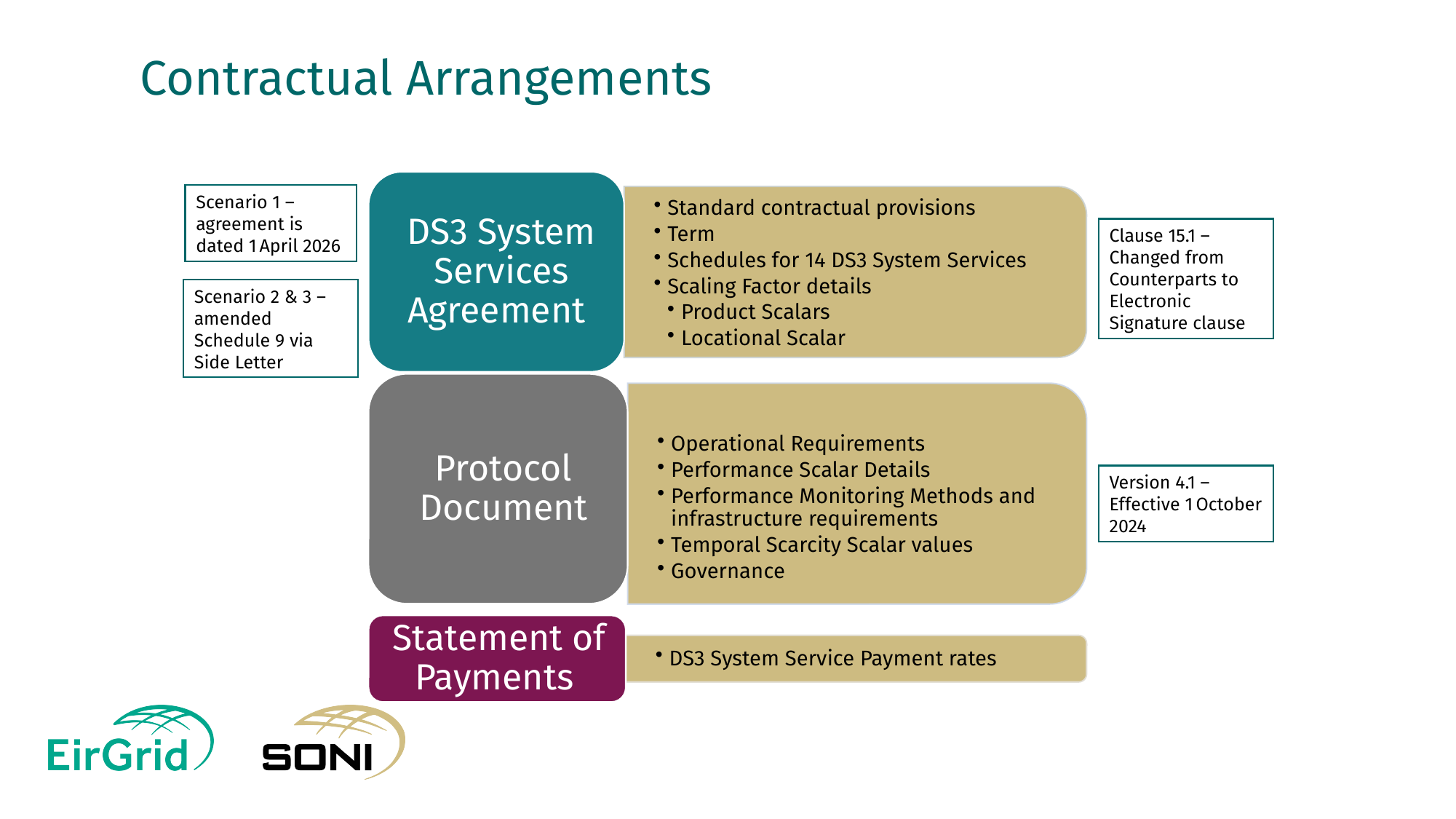

# Contractual Arrangements

Standard contractual provisions
Term
Schedules for 14 DS3 System Services
Scaling Factor details
Product Scalars
Locational Scalar

DS3 System Services Agreement

Operational Requirements
Performance Scalar Details
Performance Monitoring Methods and infrastructure requirements
Temporal Scarcity Scalar values
Governance
Protocol Document
DS3 System Service Payment rates
Statement of Payments
Scenario 1 – agreement is dated 1 April 2026
Clause 15.1 – Changed from Counterparts to Electronic Signature clause
Scenario 2 & 3 – amended Schedule 9 via Side Letter
Version 4.1 – Effective 1 October 2024